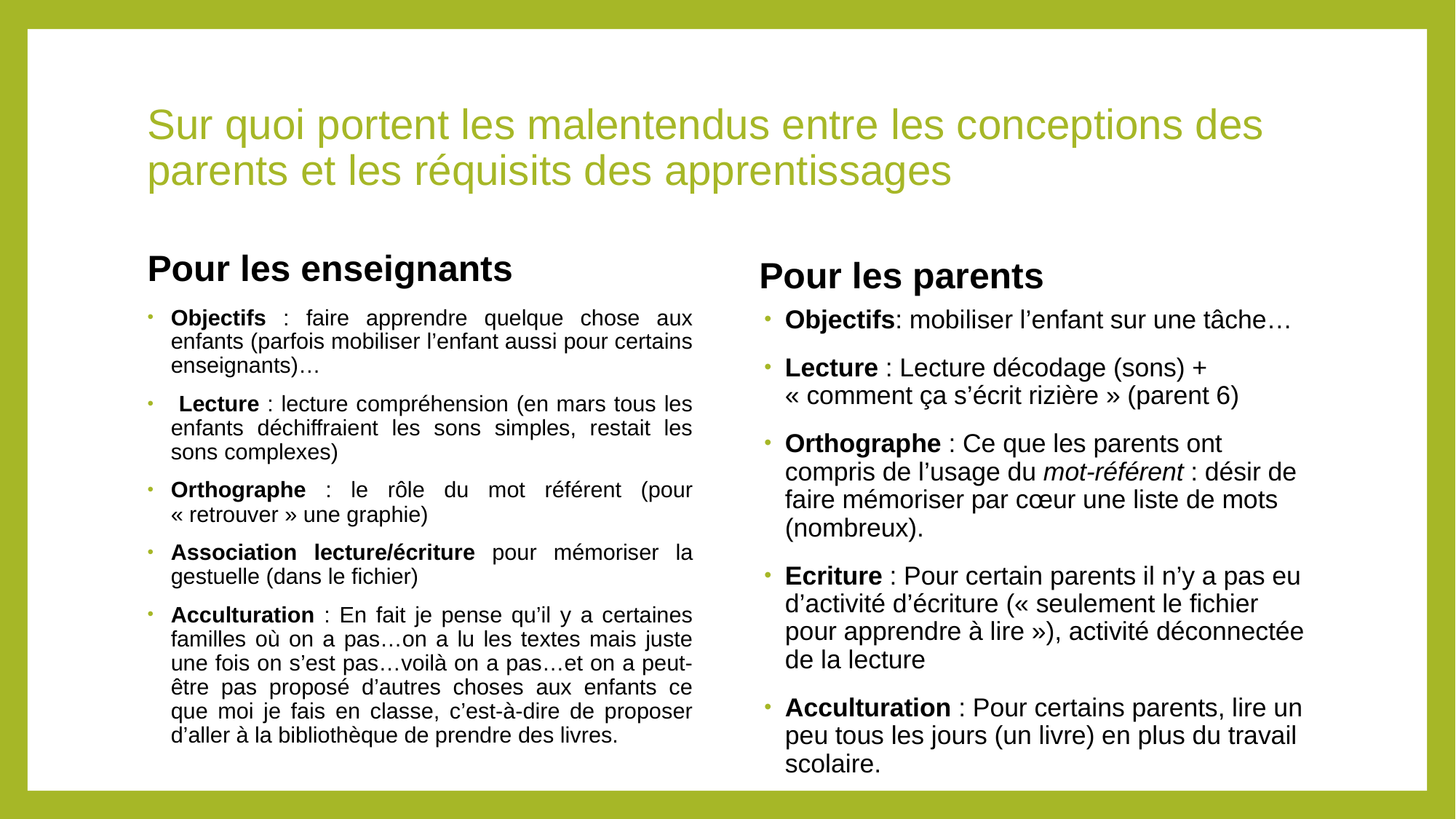

# Sur quoi portent les malentendus entre les conceptions des parents et les réquisits des apprentissages
Pour les parents
Pour les enseignants
Objectifs : faire apprendre quelque chose aux enfants (parfois mobiliser l’enfant aussi pour certains enseignants)…
 Lecture : lecture compréhension (en mars tous les enfants déchiffraient les sons simples, restait les sons complexes)
Orthographe : le rôle du mot référent (pour « retrouver » une graphie)
Association lecture/écriture pour mémoriser la gestuelle (dans le fichier)
Acculturation : En fait je pense qu’il y a certaines familles où on a pas…on a lu les textes mais juste une fois on s’est pas…voilà on a pas…et on a peut-être pas proposé d’autres choses aux enfants ce que moi je fais en classe, c’est-à-dire de proposer d’aller à la bibliothèque de prendre des livres.

Objectifs: mobiliser l’enfant sur une tâche…
Lecture : Lecture décodage (sons) + « comment ça s’écrit rizière » (parent 6)
Orthographe : Ce que les parents ont compris de l’usage du mot-référent : désir de faire mémoriser par cœur une liste de mots (nombreux).
Ecriture : Pour certain parents il n’y a pas eu d’activité d’écriture (« seulement le fichier pour apprendre à lire »), activité déconnectée de la lecture
Acculturation : Pour certains parents, lire un peu tous les jours (un livre) en plus du travail scolaire.